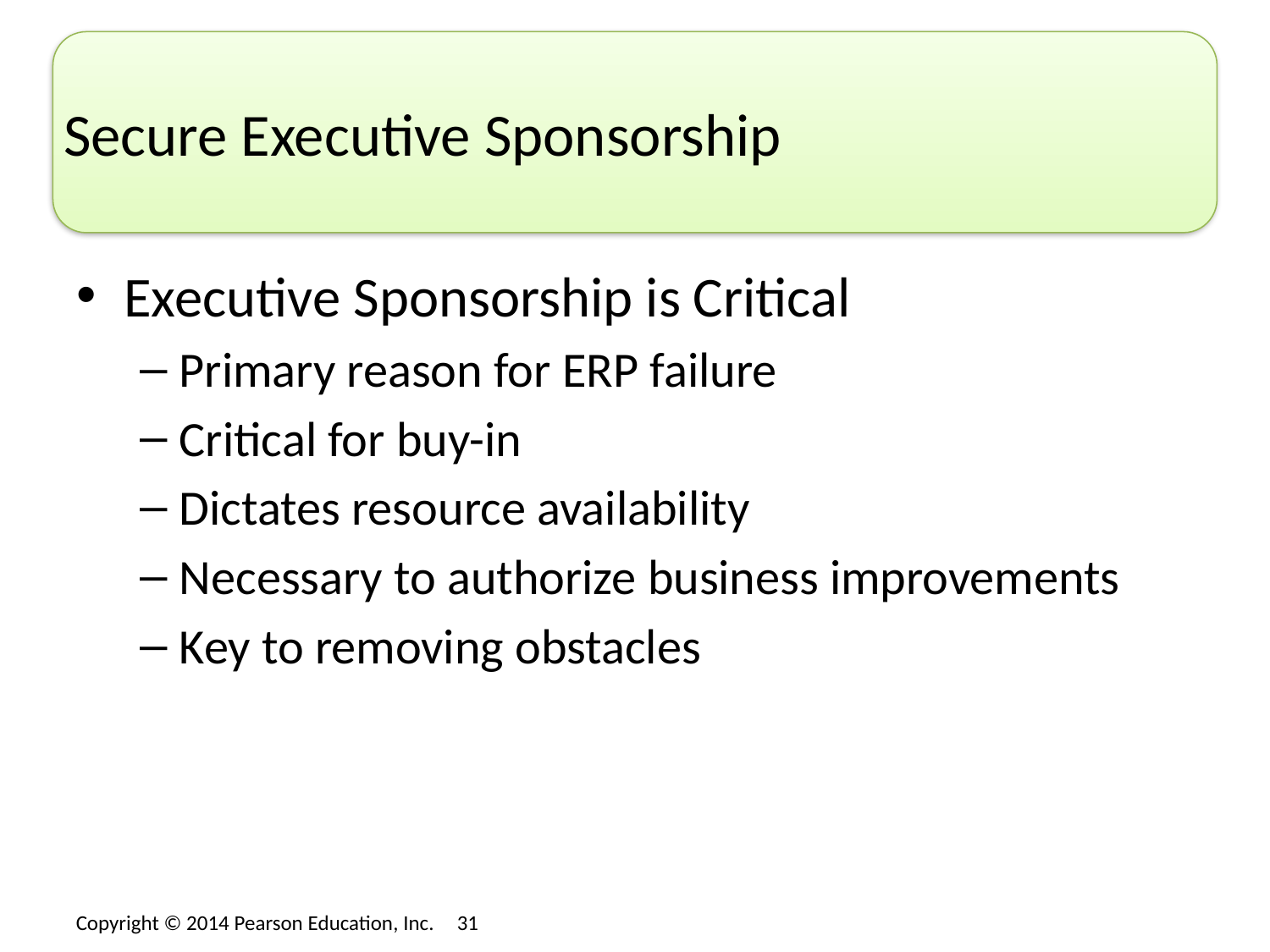

# Secure Executive Sponsorship
Executive Sponsorship is Critical
Primary reason for ERP failure
Critical for buy-in
Dictates resource availability
Necessary to authorize business improvements
Key to removing obstacles